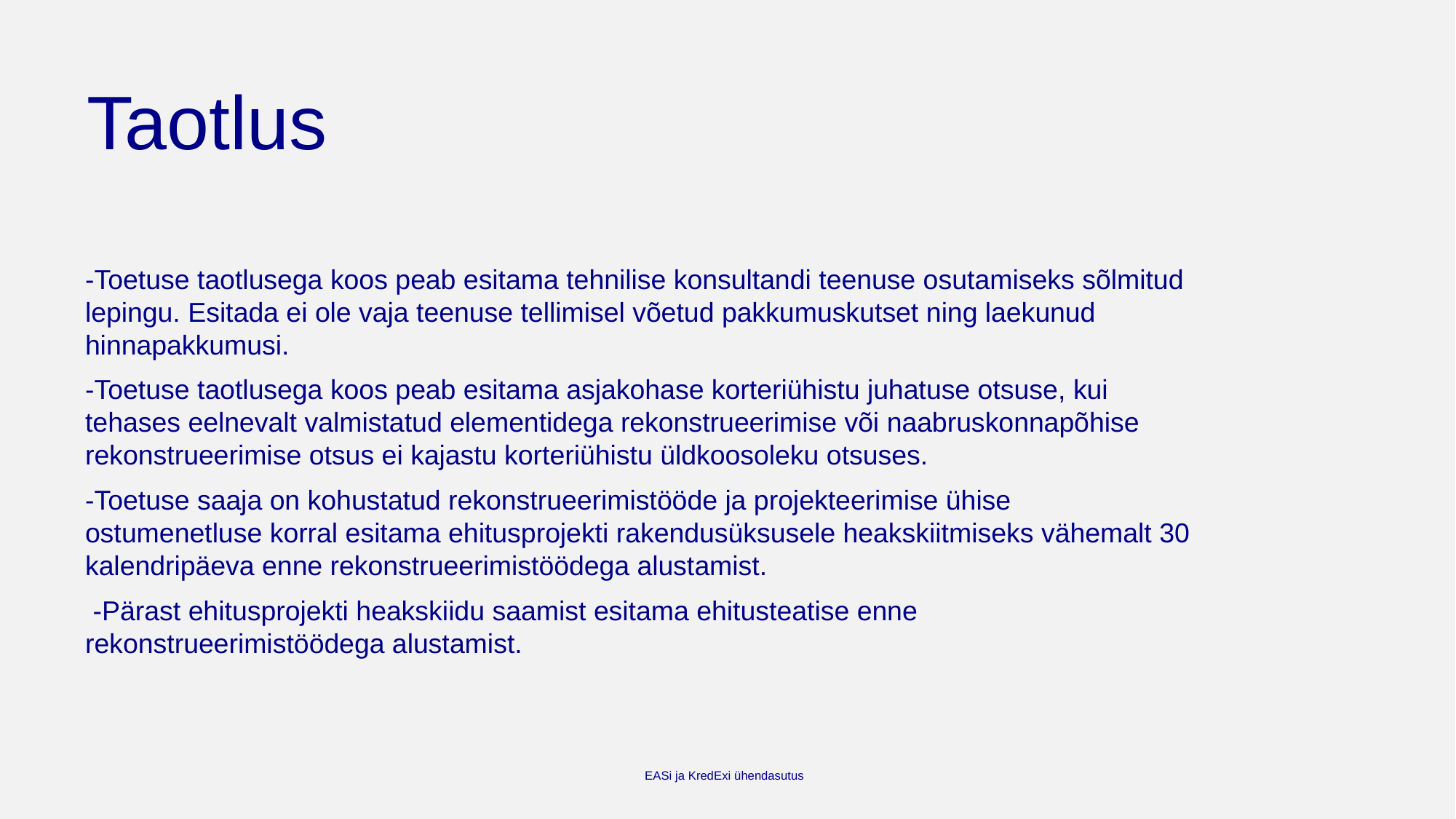

# Taotlus
-Toetuse taotlusega koos peab esitama tehnilise konsultandi teenuse osutamiseks sõlmitud lepingu. Esitada ei ole vaja teenuse tellimisel võetud pakkumuskutset ning laekunud hinnapakkumusi.
-Toetuse taotlusega koos peab esitama asjakohase korteriühistu juhatuse otsuse, kui tehases eelnevalt valmistatud elementidega rekonstrueerimise või naabruskonnapõhise rekonstrueerimise otsus ei kajastu korteriühistu üldkoosoleku otsuses.
-Toetuse saaja on kohustatud rekonstrueerimistööde ja projekteerimise ühise ostumenetluse korral esitama ehitusprojekti rakendusüksusele heakskiitmiseks vähemalt 30 kalendripäeva enne rekonstrueerimistöödega alustamist.
 -Pärast ehitusprojekti heakskiidu saamist esitama ehitusteatise enne rekonstrueerimistöödega alustamist.